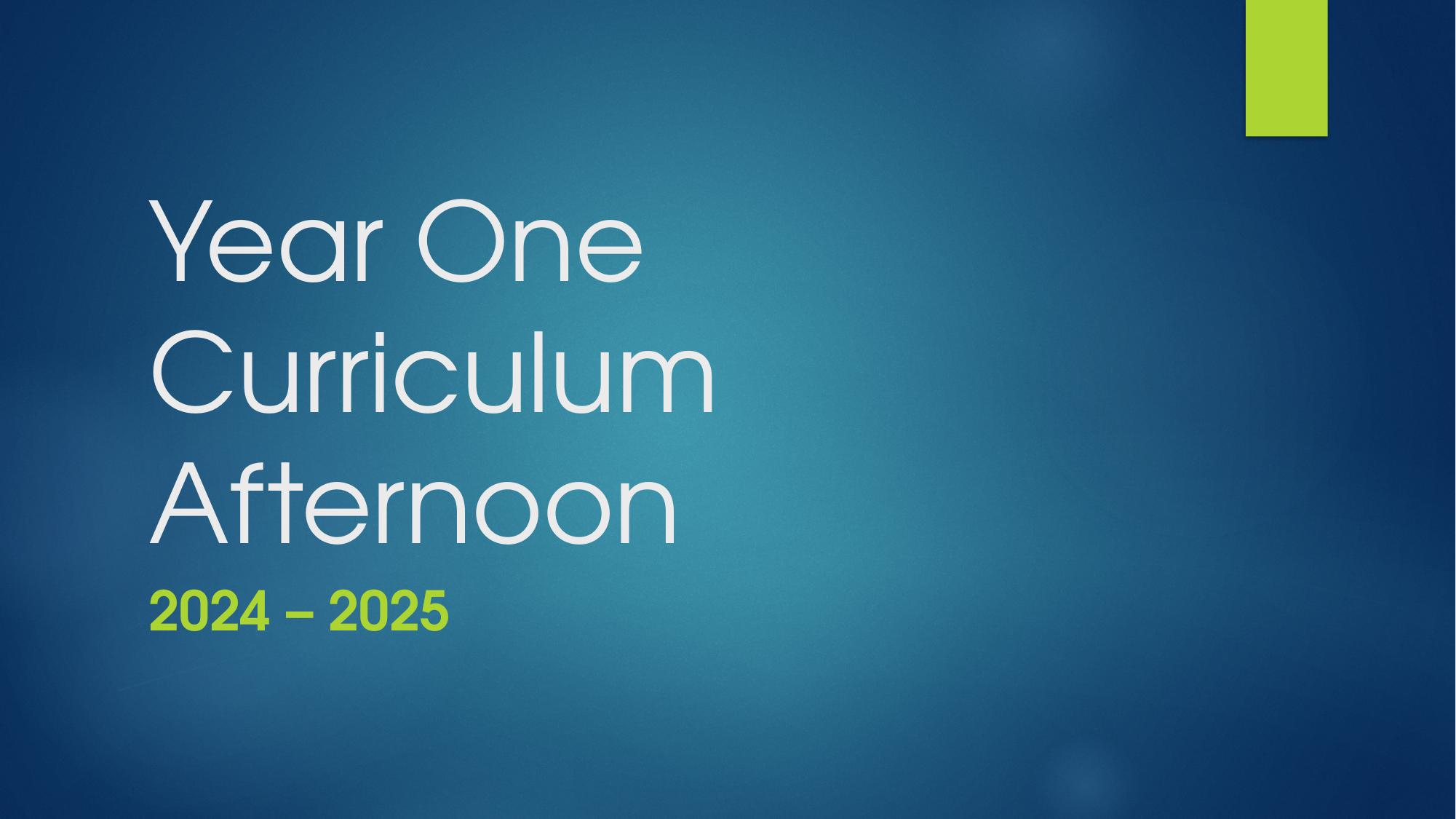

# Year One Curriculum Afternoon
2024 – 2025